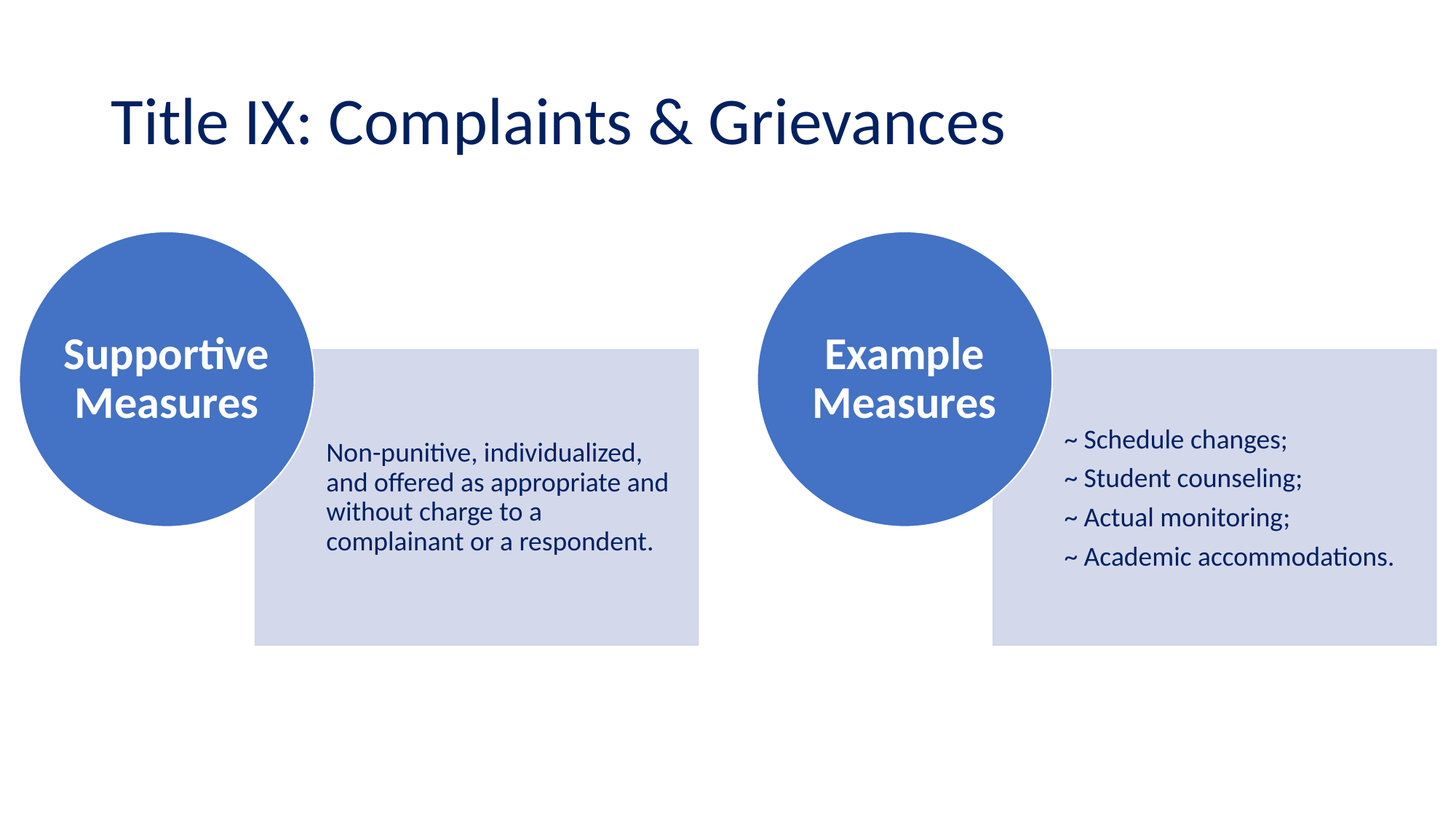

# Title IX: Complaints & Grievances
Non-punitive, individualized, and offered as appropriate and without charge to a complainant or a respondent.
Supportive Measures

~ Schedule changes;
~ Student counseling;
~ Actual monitoring;
~ Academic accommodations.

Example Measures